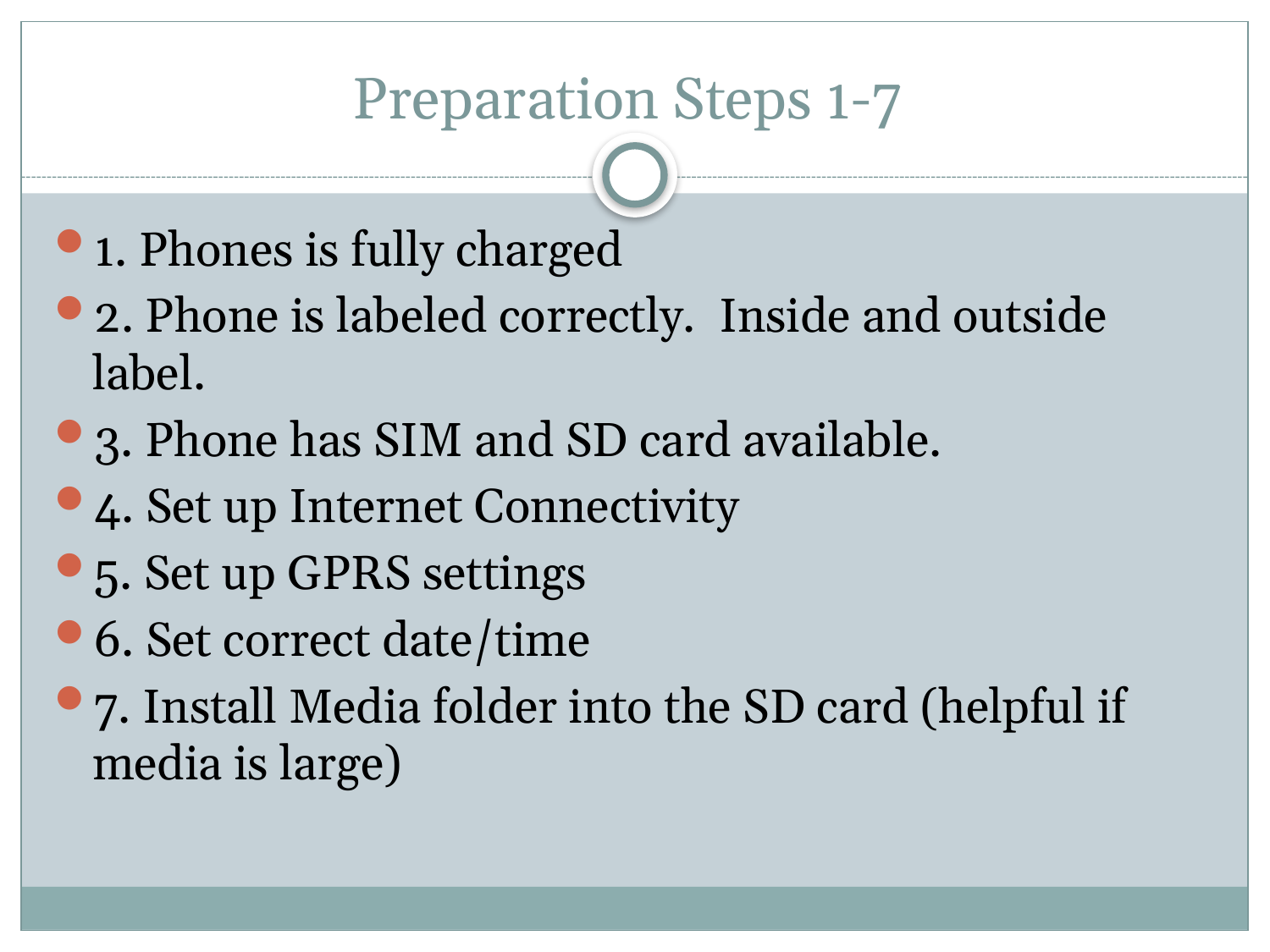

# Preparation Steps 1-7
1. Phones is fully charged
2. Phone is labeled correctly.  Inside and outside label.
3. Phone has SIM and SD card available.
4. Set up Internet Connectivity
5. Set up GPRS settings
6. Set correct date/time
7. Install Media folder into the SD card (helpful if media is large)